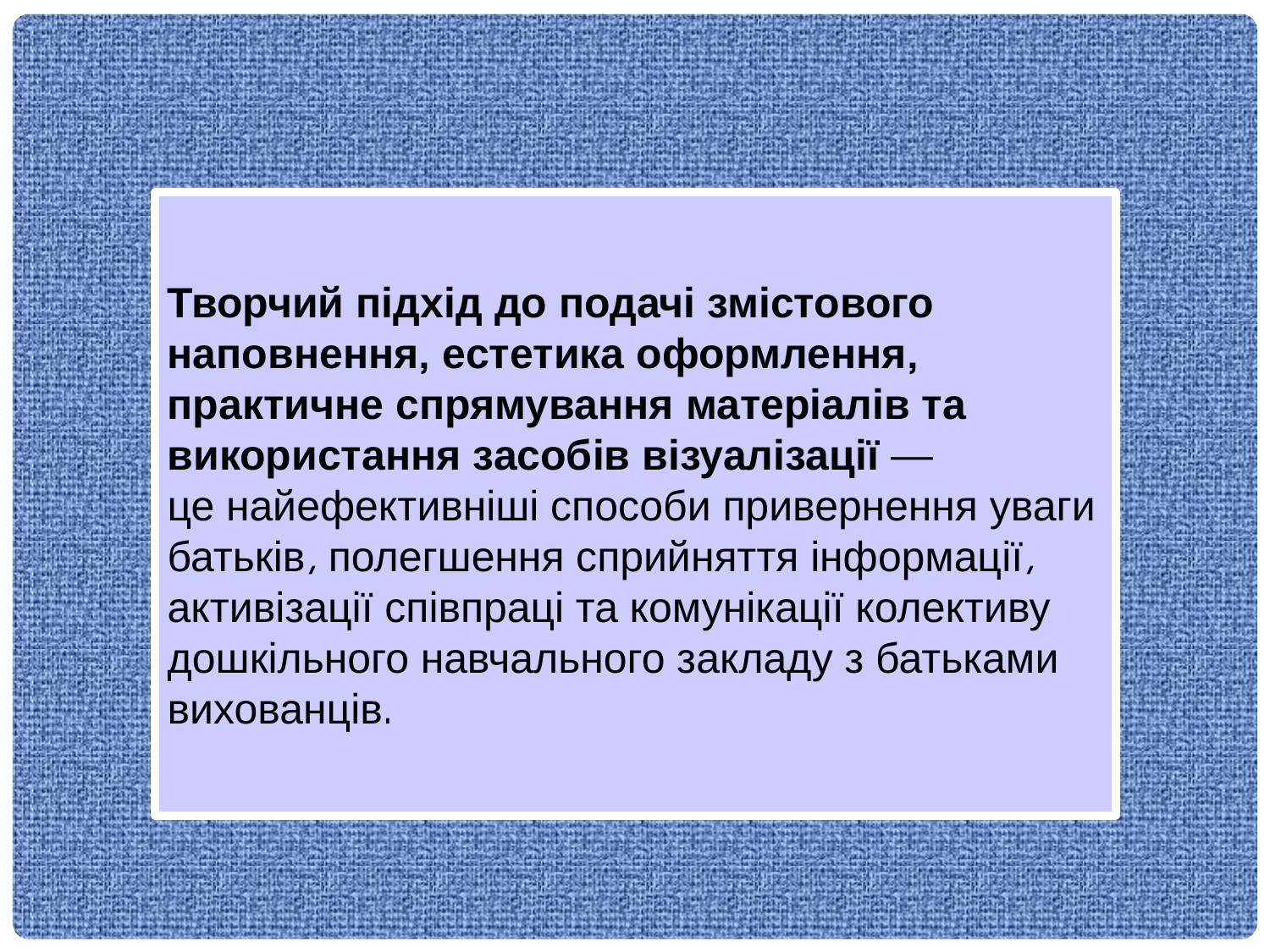

Творчий підхід до подачі змістового наповнення, естетика оформлення, практичне спрямування матеріалів та використання засобів візуалізації — це найефективніші способи привернення уваги батьків, полегшення сприйняття інформації, активізації співпраці та комунікації колективу дошкільного навчального закладу з батьками вихованців.